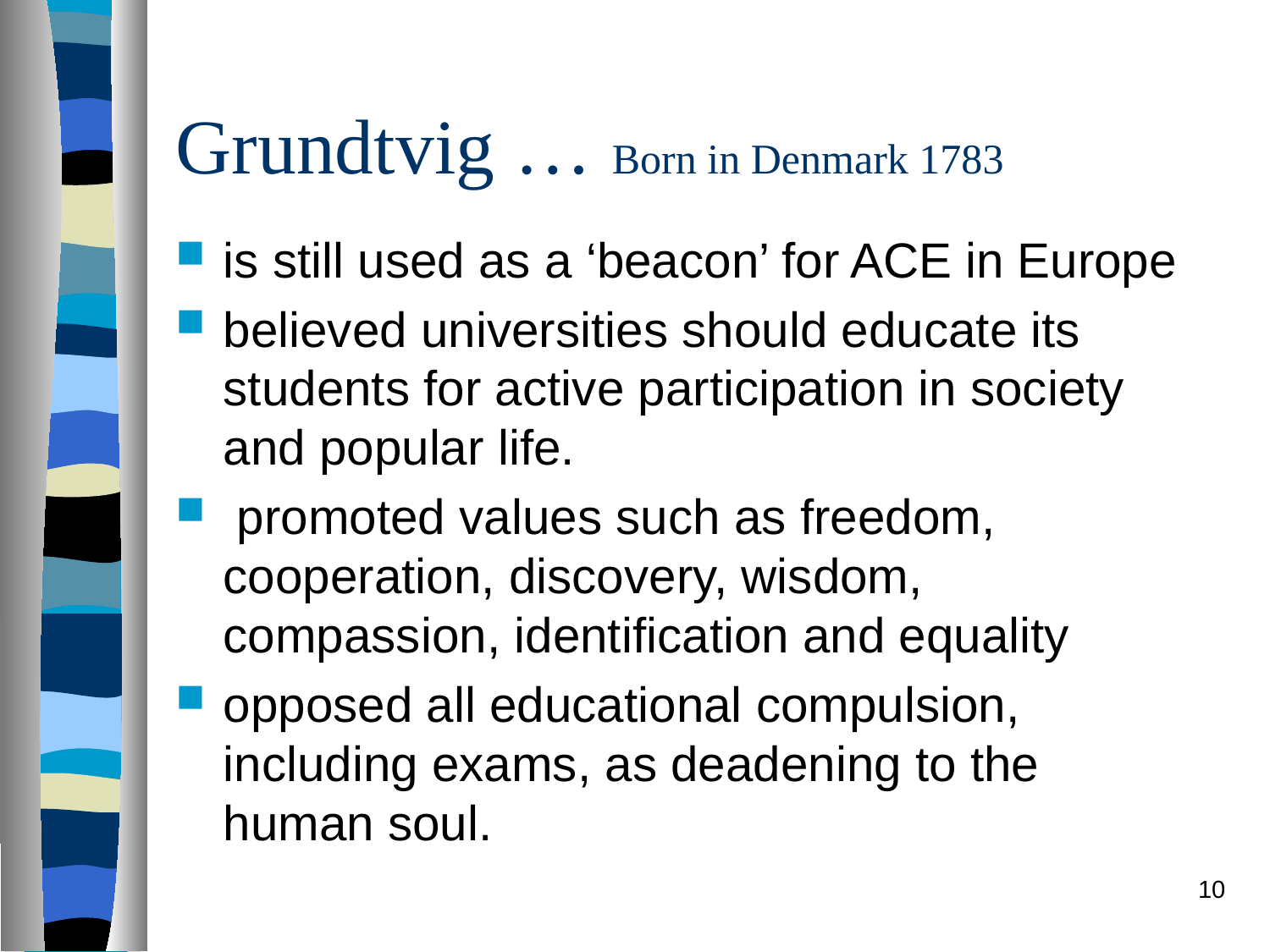

# Grundtvig … Born in Denmark 1783
is still used as a ‘beacon’ for ACE in Europe
believed universities should educate its students for active participation in society and popular life.
 promoted values such as freedom, cooperation, discovery, wisdom, compassion, identification and equality
opposed all educational compulsion, including exams, as deadening to the human soul.

10